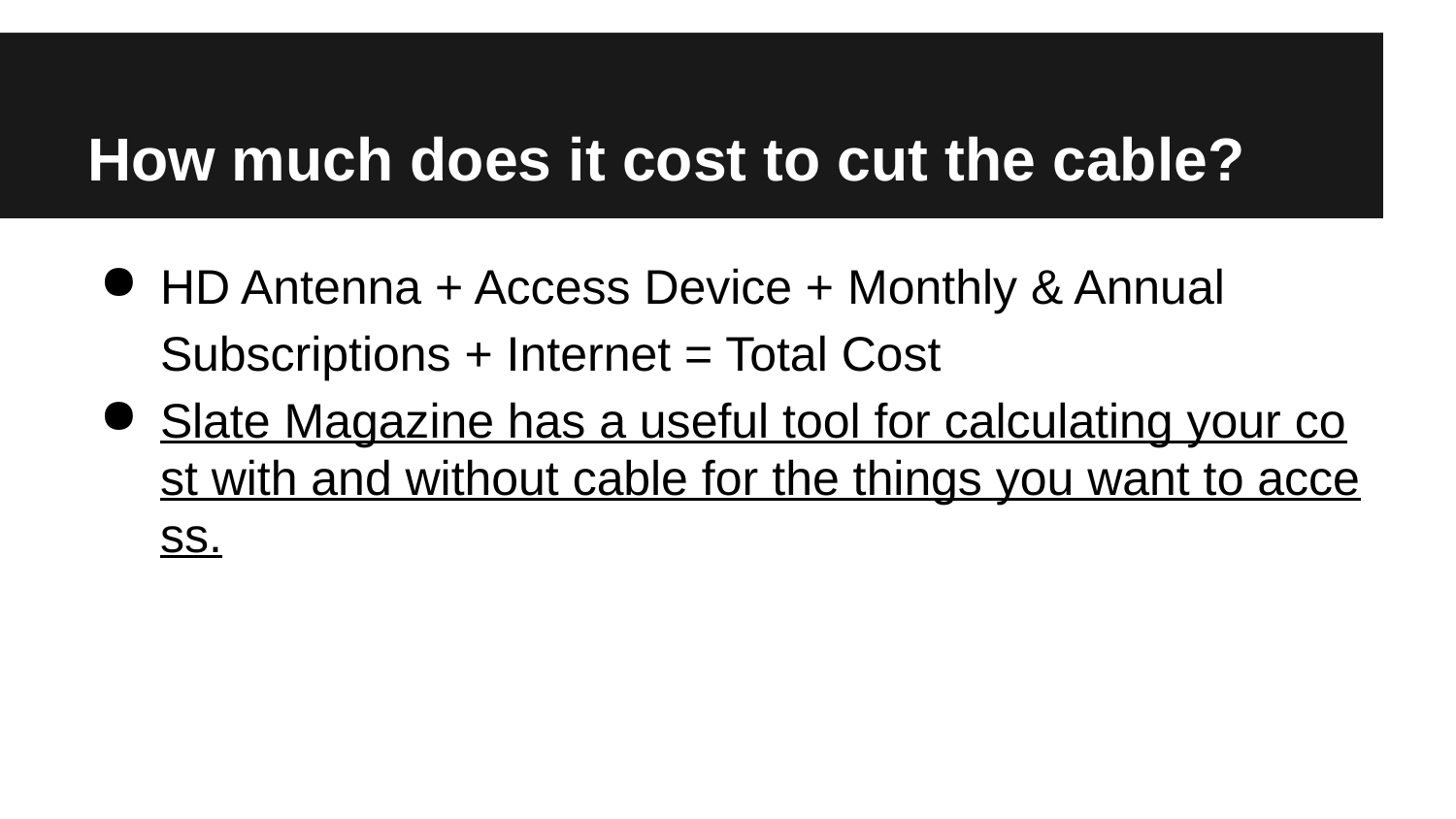

# How much does it cost to cut the cable?
HD Antenna + Access Device + Monthly & Annual Subscriptions + Internet = Total Cost
Slate Magazine has a useful tool for calculating your cost with and without cable for the things you want to access.